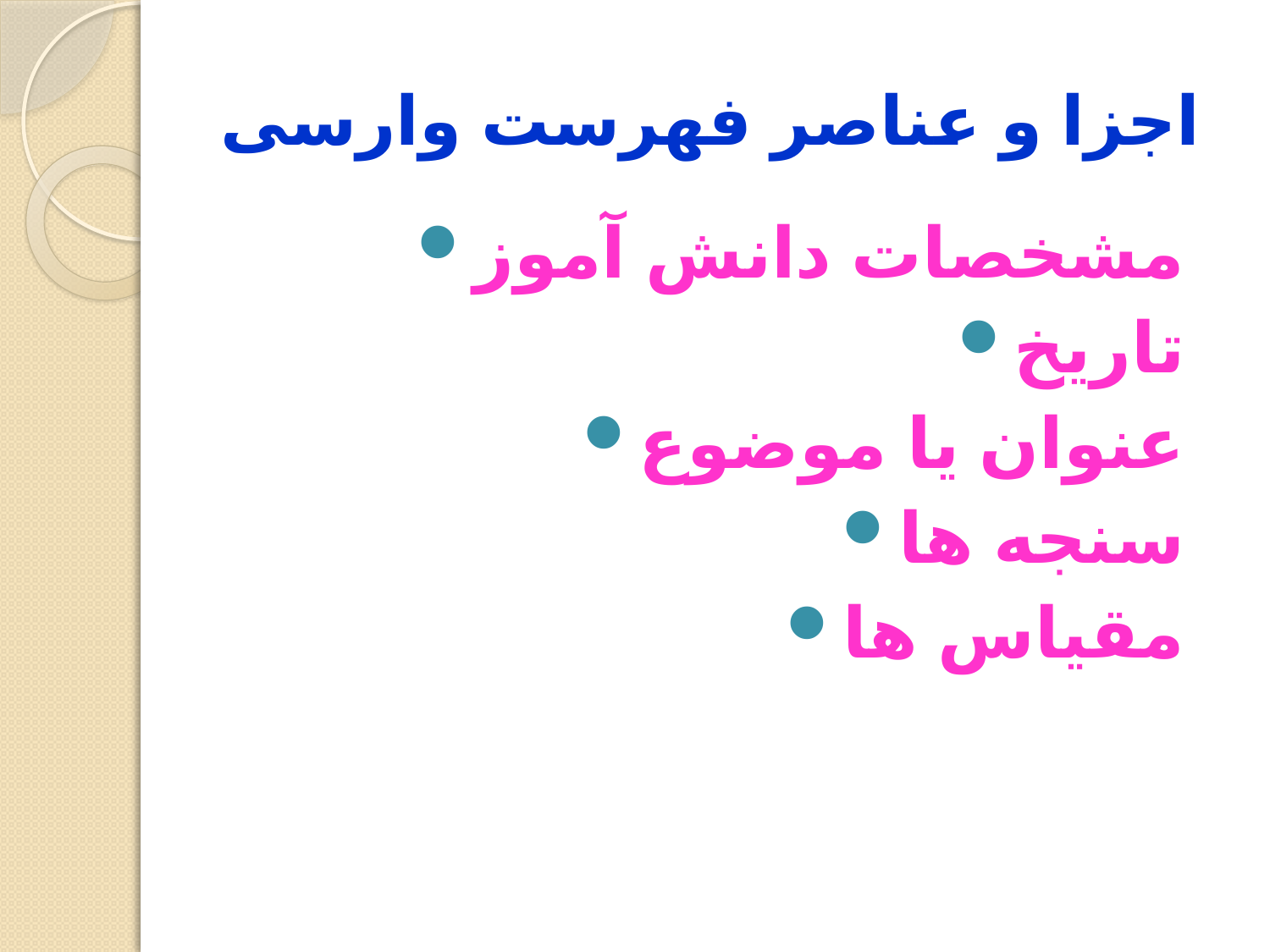

# اجزا و عناصر فهرست وارسی
مشخصات دانش آموز
تاریخ
عنوان یا موضوع
سنجه ها
مقیاس ها